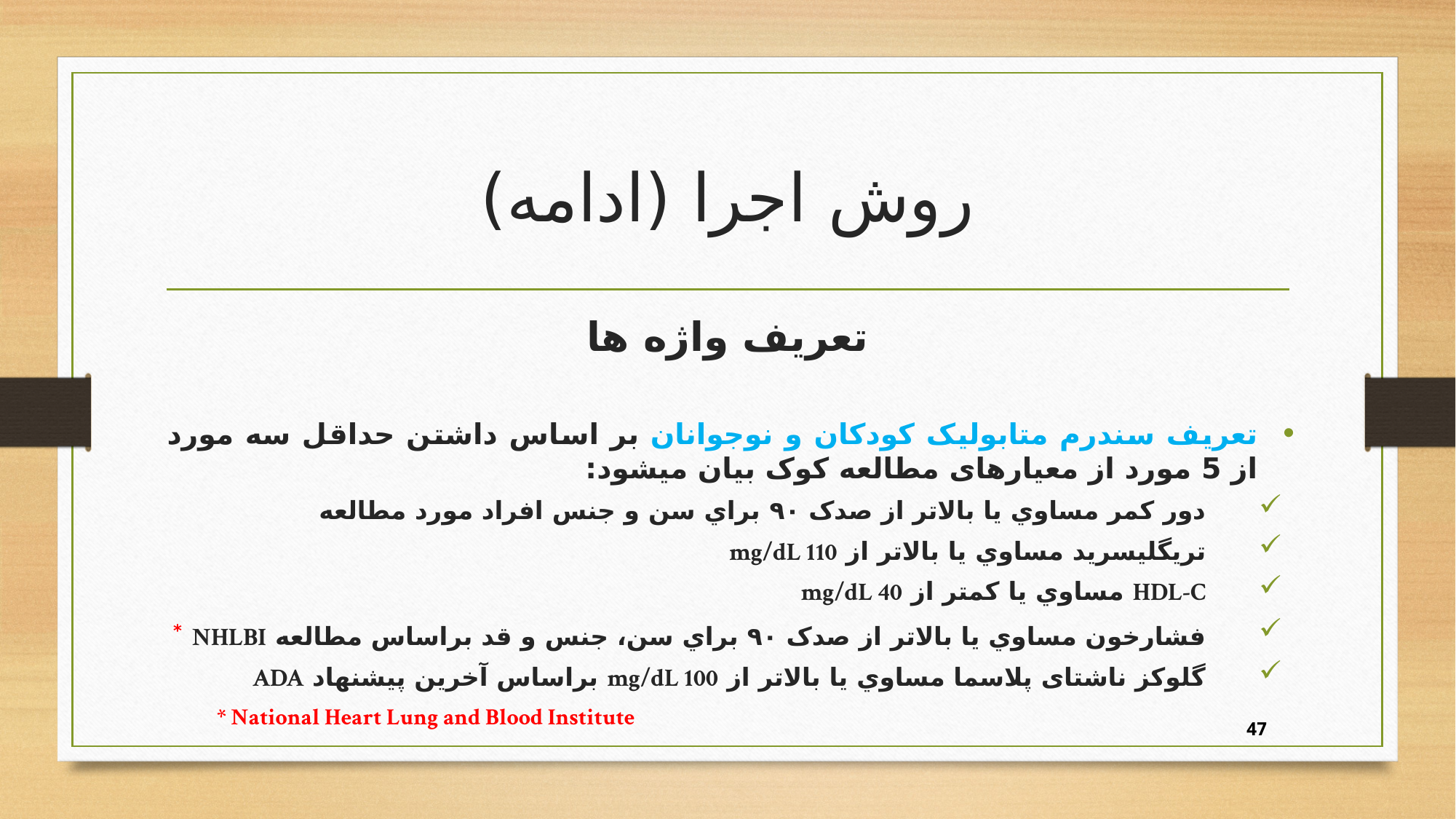

# روش اجرا (ادامه)
تعریف واژه ها

تعریف سندرم متابولیک کودکان و نوجوانان بر اساس داشتن حداقل سه مورد از 5 مورد از معیارهای مطالعه کوک بيان میشود:
دور کمر مساوي يا بالاتر از صدک ٩۰ براي سن و جنس افراد مورد مطالعه
تري­گليسريد مساوي يا بالاتر از mg/dL 110
HDL-C مساوي يا کمتر از mg/dL 40
فشارخون مساوي يا بالاتر از صدک ٩۰ براي سن، جنس و قد براساس مطالعه NHLBI *
گلوکز ناشتای پلاسما مساوي يا بالاتر از mg/dL 100 براساس آخرین پیشنهاد ADA
* National Heart Lung and Blood Institute
47